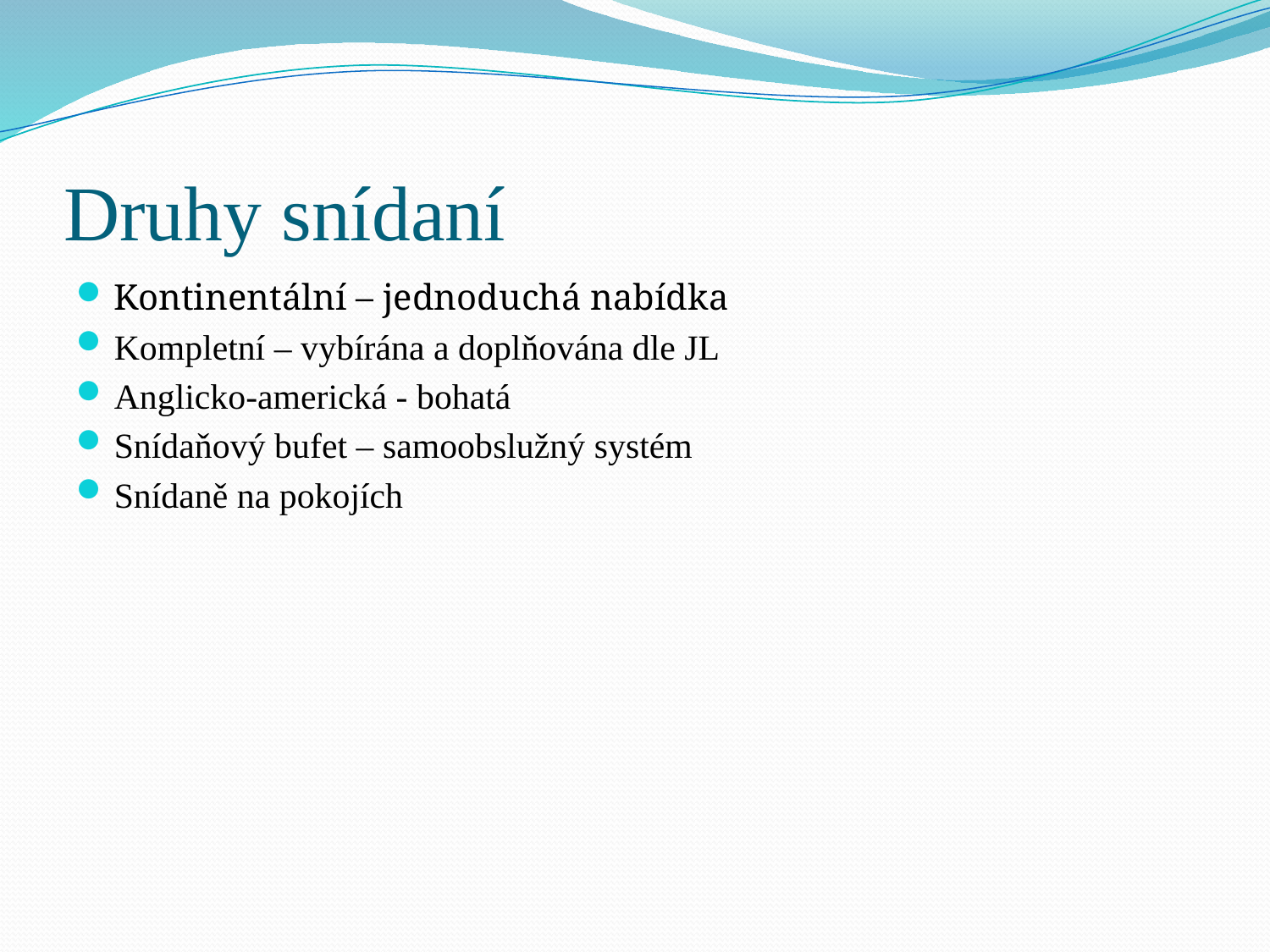

# Druhy snídaní
Kontinentální – jednoduchá nabídka
Kompletní – vybírána a doplňována dle JL
Anglicko-americká - bohatá
Snídaňový bufet – samoobslužný systém
Snídaně na pokojích